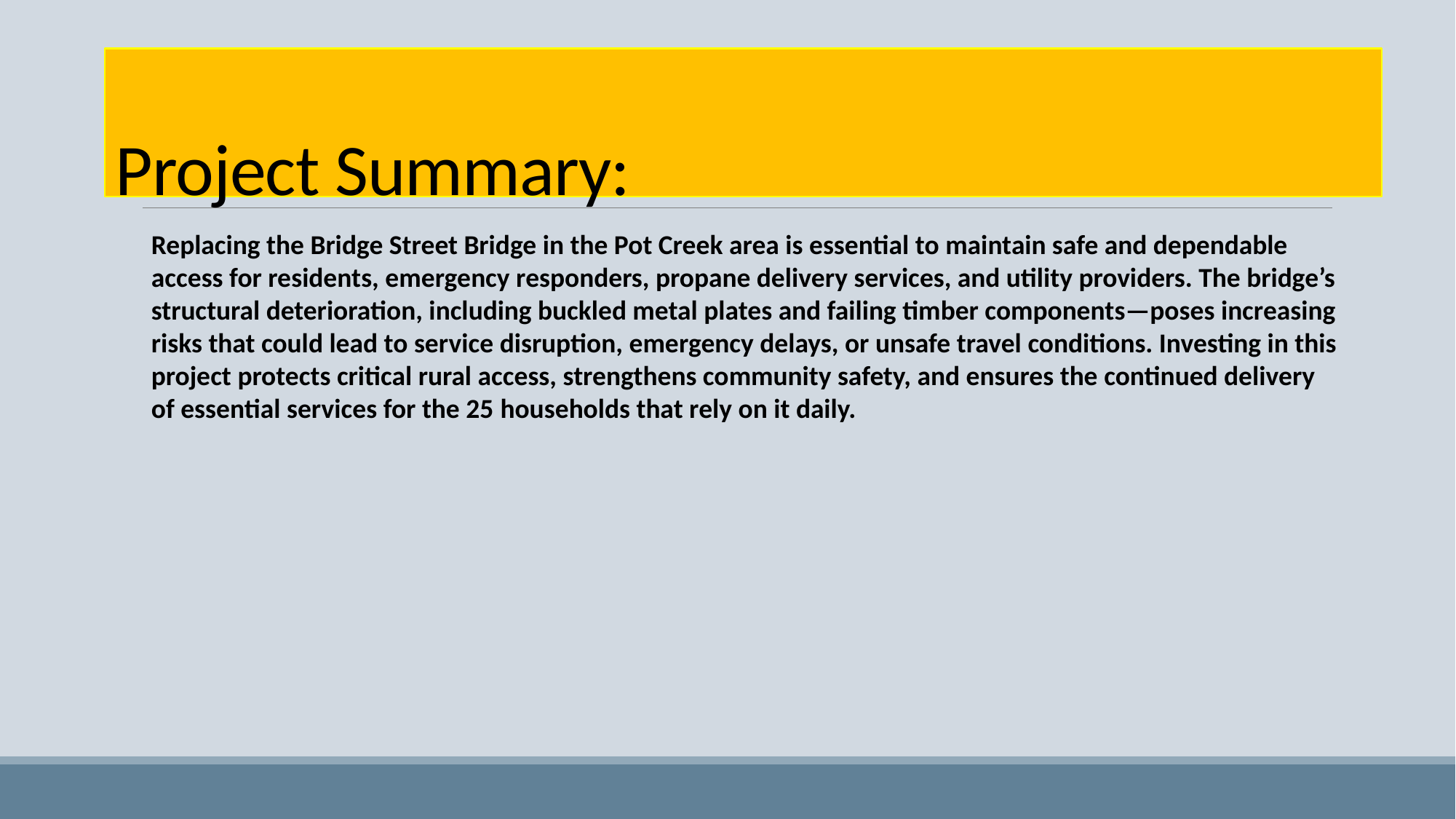

# Project Summary

Project Summary:
Replacing the Bridge Street Bridge in the Pot Creek area is essential to maintain safe and dependable access for residents, emergency responders, propane delivery services, and utility providers. The bridge’s structural deterioration, including buckled metal plates and failing timber components—poses increasing risks that could lead to service disruption, emergency delays, or unsafe travel conditions. Investing in this project protects critical rural access, strengthens community safety, and ensures the continued delivery of essential services for the 25 households that rely on it daily.